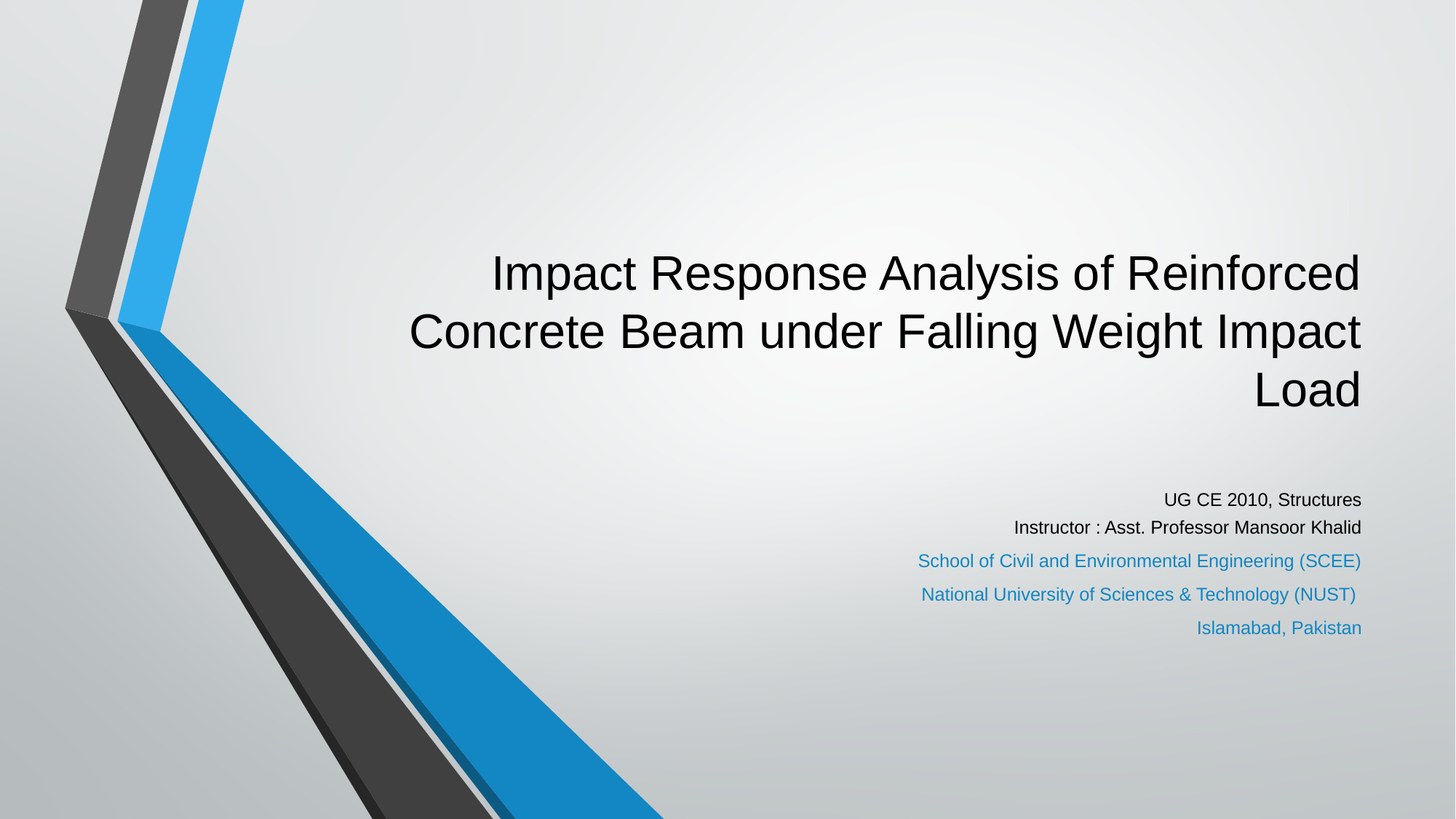

# Impact Response Analysis of Reinforced Concrete Beam under Falling Weight Impact Load
UG CE 2010, Structures
Instructor : Asst. Professor Mansoor Khalid
School of Civil and Environmental Engineering (SCEE)
National University of Sciences & Technology (NUST)
Islamabad, Pakistan